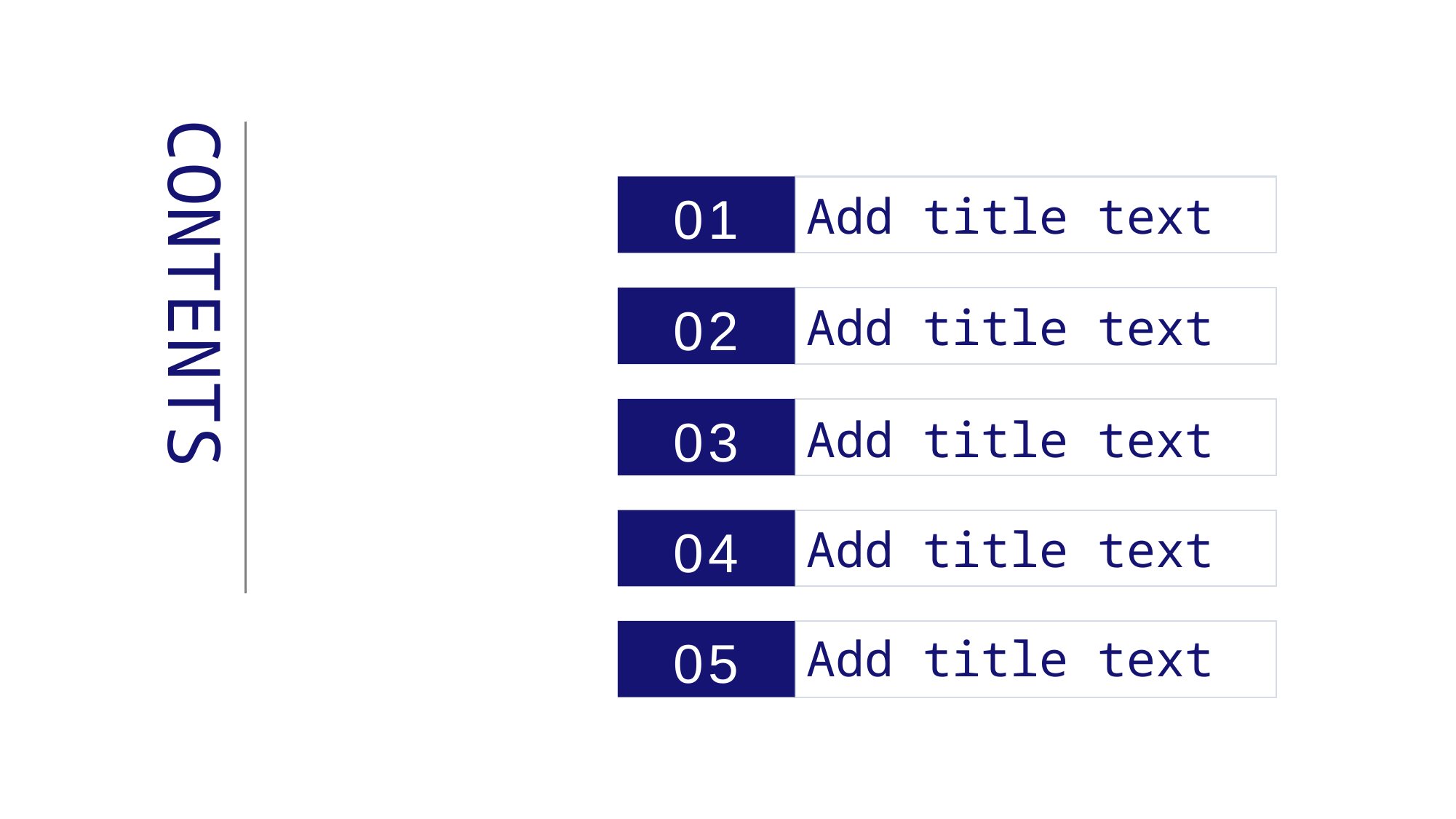

CONTENTS
01

Add title text
02

Add title text
03

Add title text
04

Add title text
05

Add title text